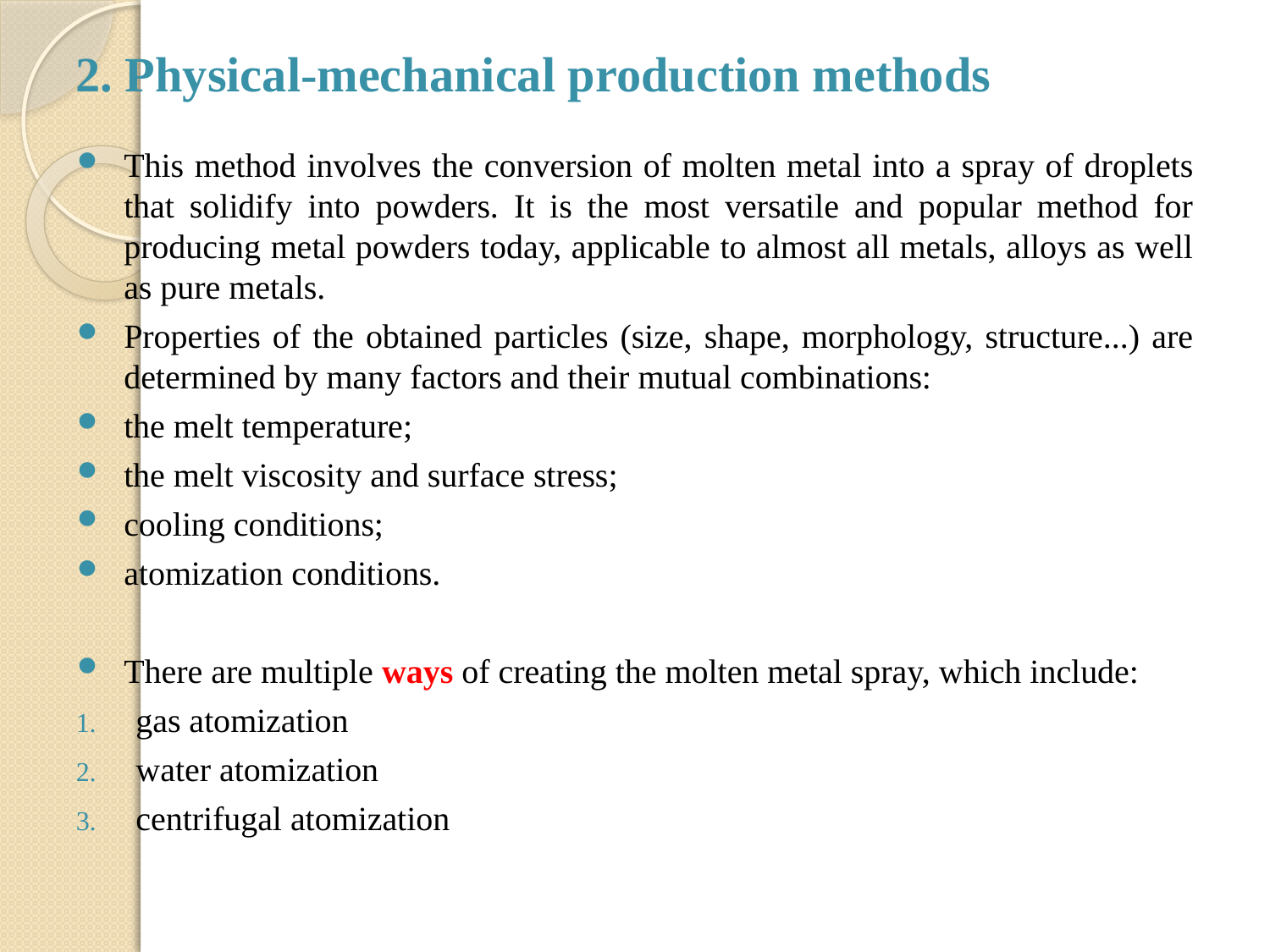

# 2. Physical-mechanical production methods
This method involves the conversion of molten metal into a spray of droplets that solidify into powders. It is the most versatile and popular method for producing metal powders today, applicable to almost all metals, alloys as well as pure metals.
Properties of the obtained particles (size, shape, morphology, structure...) are determined by many factors and their mutual combinations:
the melt temperature;
the melt viscosity and surface stress;
cooling conditions;
atomization conditions.

There are multiple ways of creating the molten metal spray, which include:
gas atomization
water atomization
centrifugal atomization